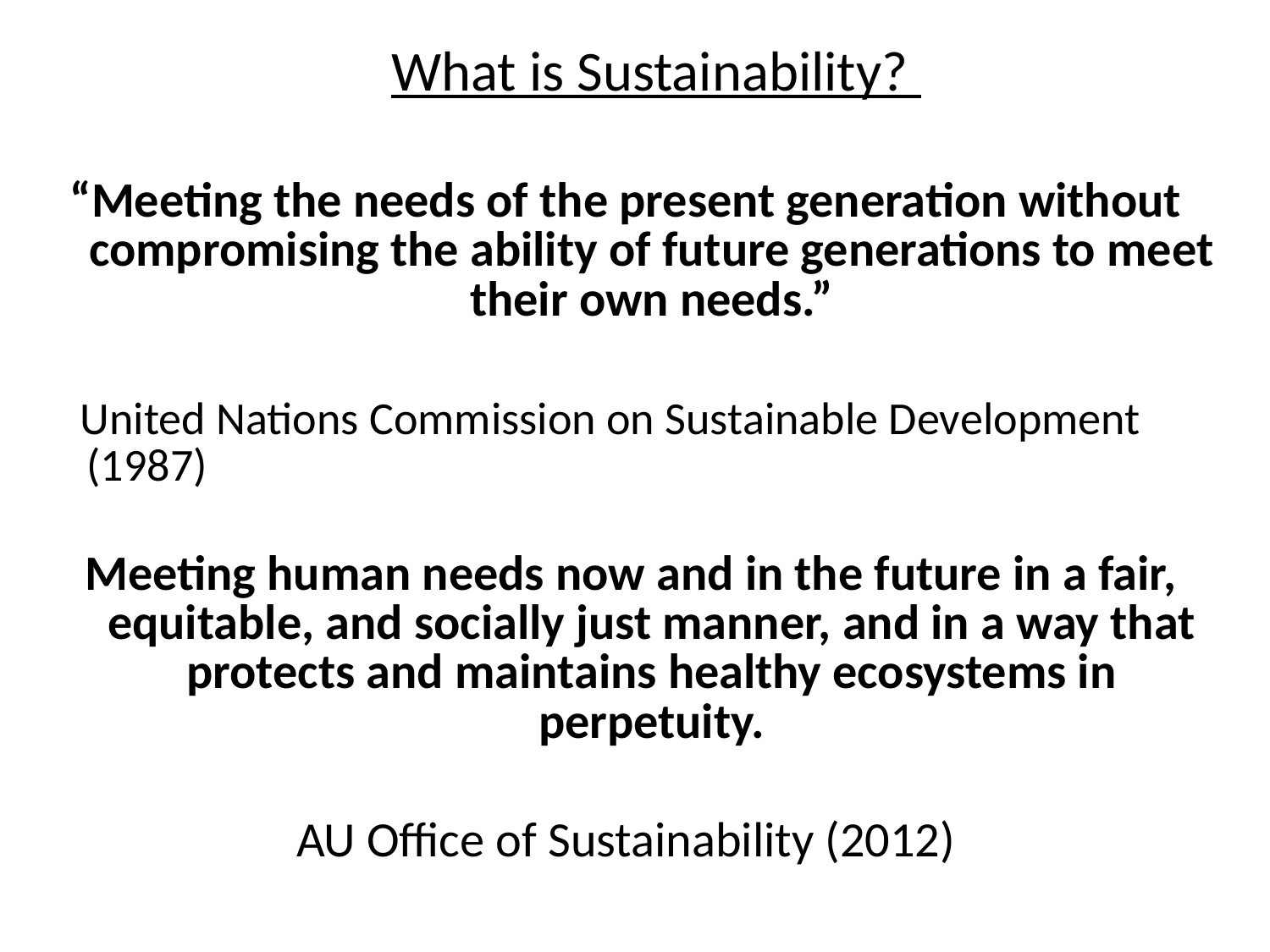

What is Sustainability?
“Meeting the needs of the present generation without compromising the ability of future generations to meet their own needs.”

    United Nations Commission on Sustainable Development (1987)

 Meeting human needs now and in the future in a fair, equitable, and socially just manner, and in a way that protects and maintains healthy ecosystems in perpetuity.

AU Office of Sustainability (2012)